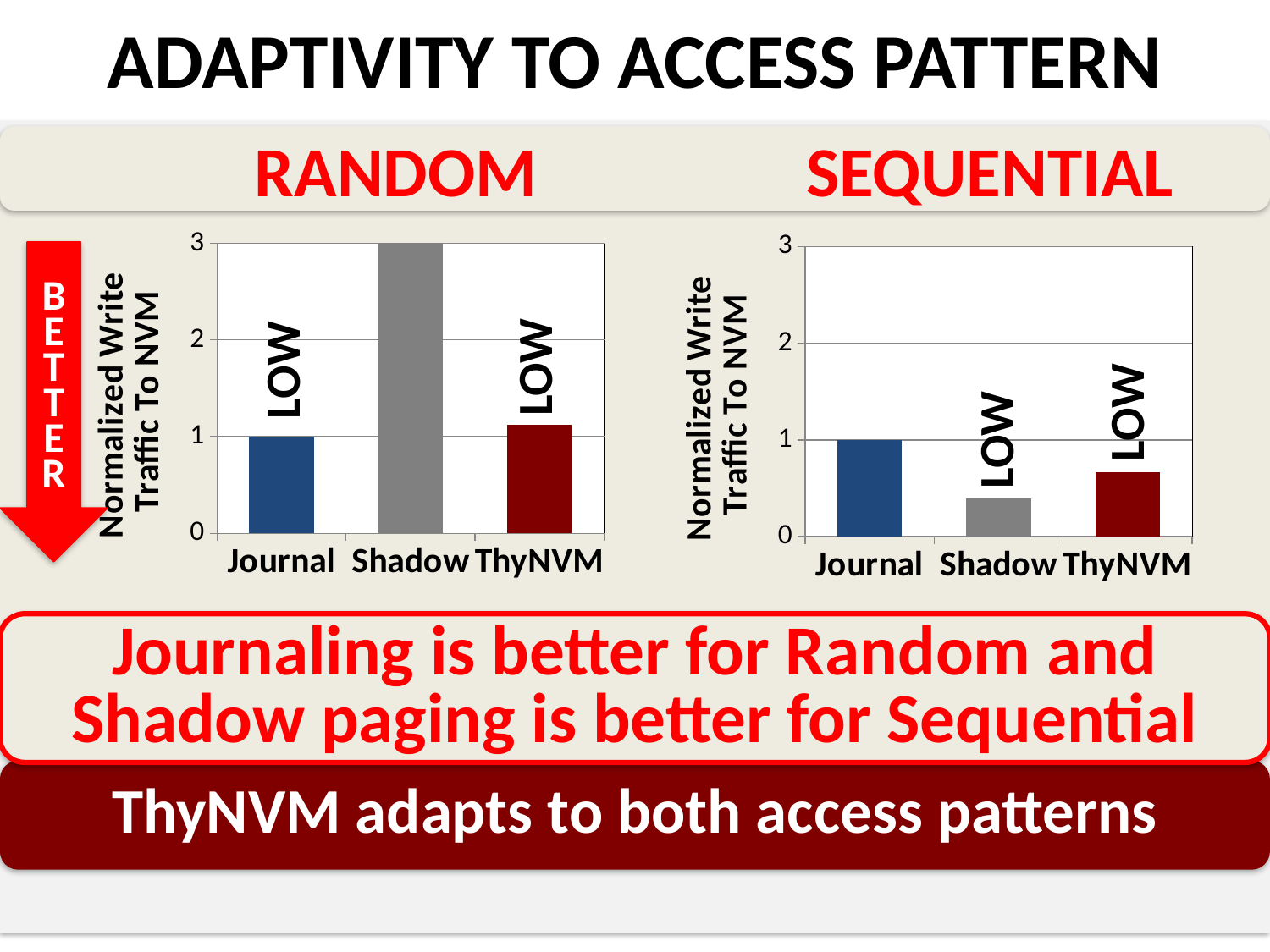

# ADAPTIVITY TO ACCESS PATTERN

               RANDOM                 SEQUENTIAL

### Chart

| Category | Series 1 |
|---|---|
| Journal | 1.0 |
| Shadow | 3.705719958020545 |
| ThyNVM | 1.122106417460977 |

### Chart

| Category | Series 1 |
|---|---|
| Journal | 1.0 |
| Shadow | 0.395464752070111 |
| ThyNVM | 0.668699081482244 |
BETTER
LOW
LOW
LOW
LOW
Journaling is better for Random and
Shadow paging is better for Sequential
ThyNVM adapts to both access patterns
32